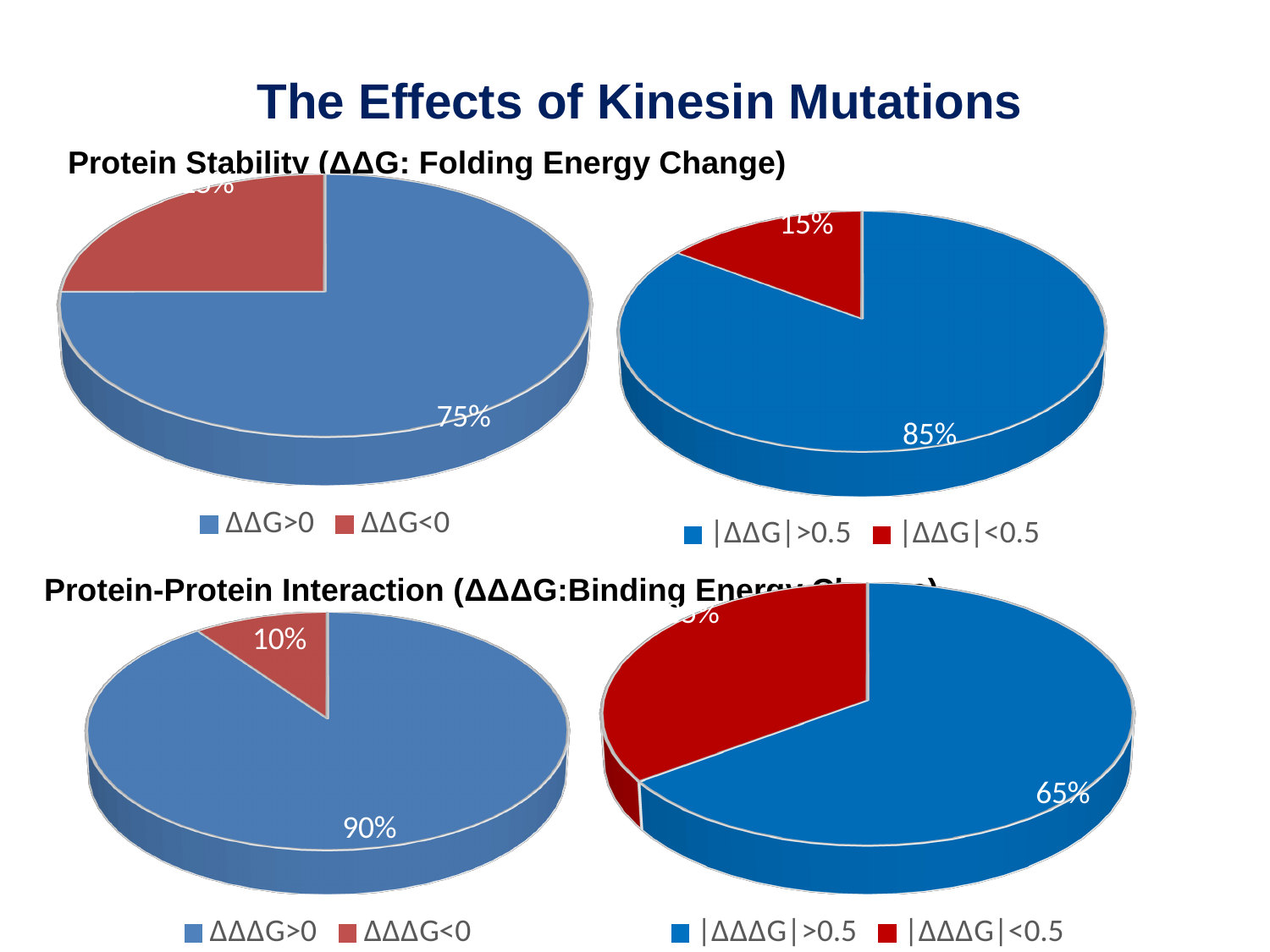

The Effects of Kinesin Mutations
Protein Stability (ΔΔG: Folding Energy Change)

[unsupported chart]

[unsupported chart]

Protein-Protein Interaction (ΔΔΔG:Binding Energy Change)

[unsupported chart]

[unsupported chart]